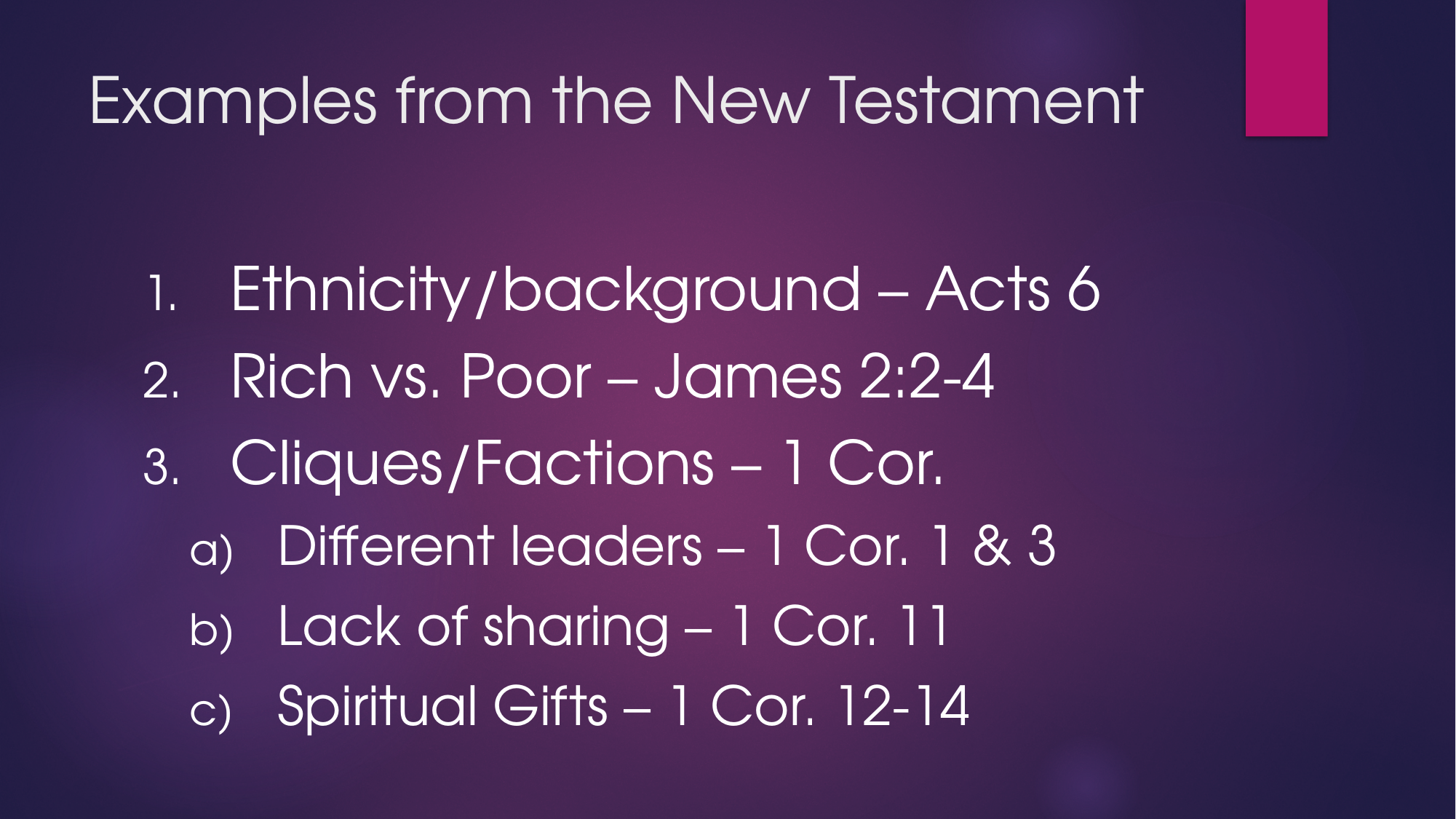

# Examples from the New Testament
Ethnicity/background – Acts 6
Rich vs. Poor – James 2:2-4
Cliques/Factions – 1 Cor.
Different leaders – 1 Cor. 1 & 3
Lack of sharing – 1 Cor. 11
Spiritual Gifts – 1 Cor. 12-14